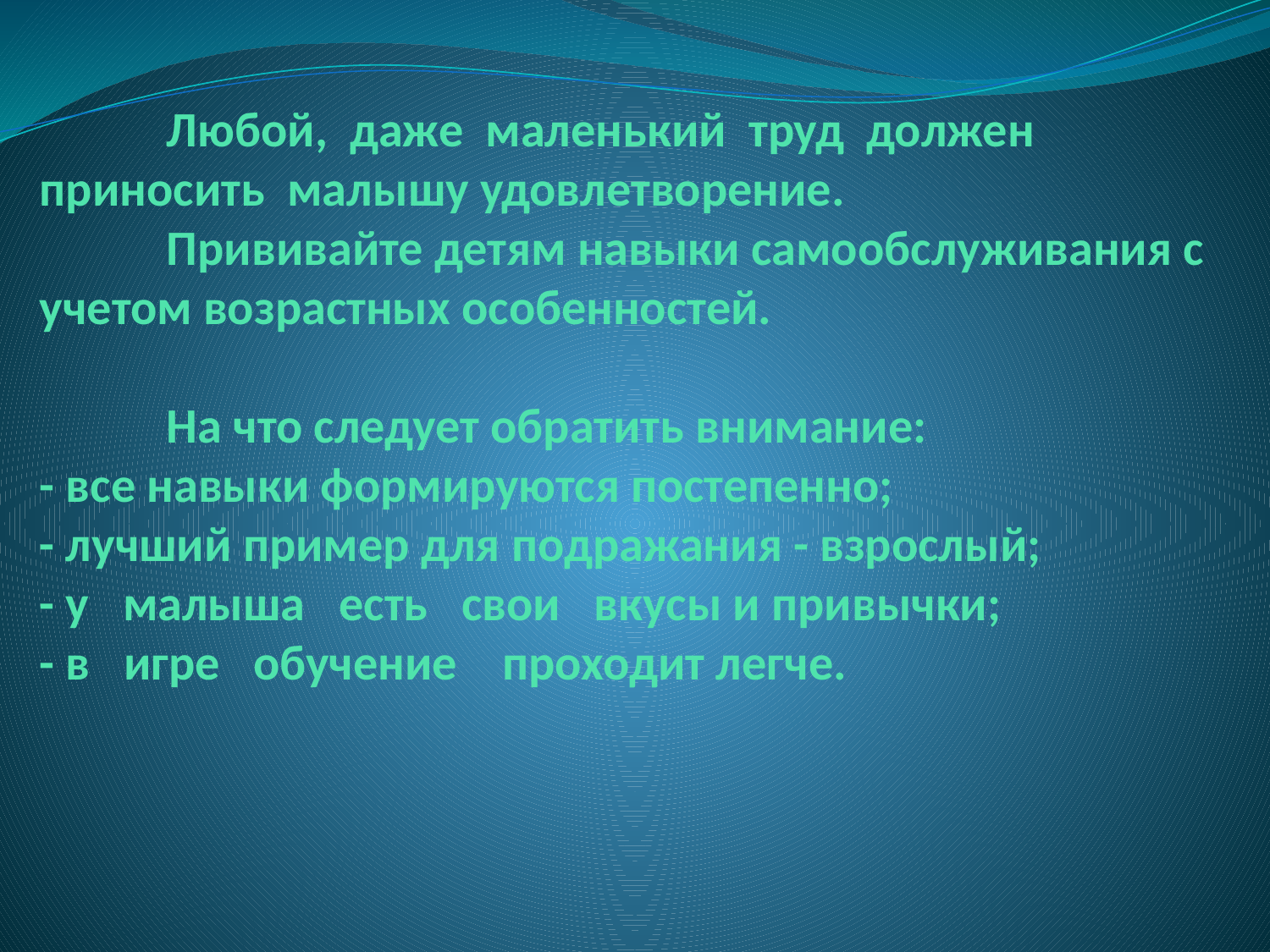

# Любой,  даже  маленький  труд  должен  приносить  малышу удовлетворение. Прививайте детям навыки самообслуживания с учетом возрастных особенностей. На что следует обратить внимание: - все навыки формируются постепенно; - лучший пример для подражания - взрослый; - у   малыша   есть   свои   вкусы и привычки; - в   игре   обучение    проходит легче.